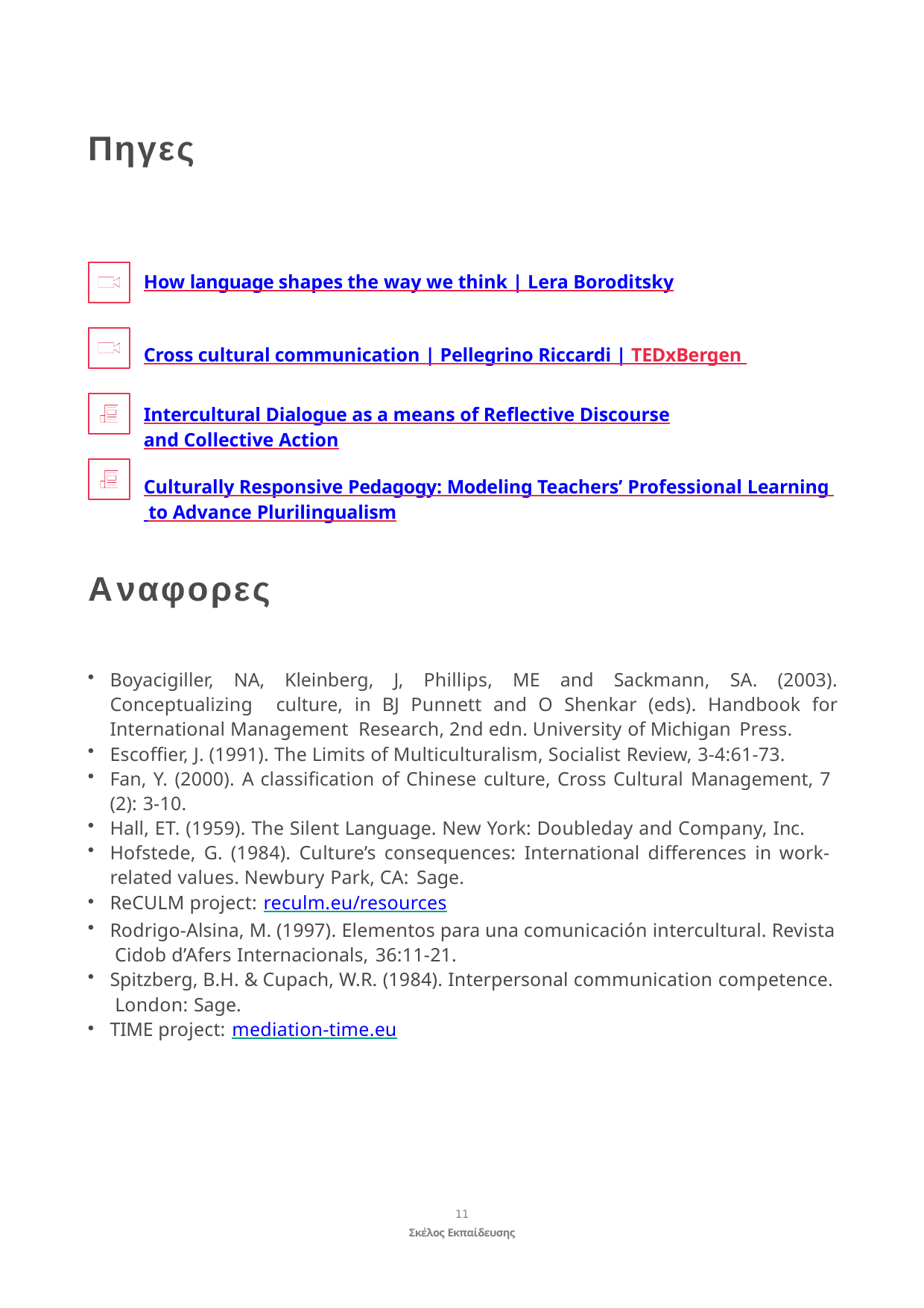

Πηγες

How language shapes the way we think | Lera Boroditsky
Cross cultural communication | Pellegrino Riccardi | TEDxBergen  Intercultural Dialogue as a means of Reflective Discourse
and Collective Action
Culturally Responsive Pedagogy: Modeling Teachers’ Professional Learning  to Advance Plurilingualism

Αναφορες
Boyacigiller, NA, Kleinberg, J, Phillips, ME and Sackmann, SA. (2003). Conceptualizing  culture, in BJ Punnett and O Shenkar (eds). Handbook for International Management  Research, 2nd edn. University of Michigan Press.
Escoffier, J. (1991). The Limits of Multiculturalism, Socialist Review, 3-4:61-73.
Fan, Y. (2000). A classification of Chinese culture, Cross Cultural Management, 7  (2): 3-10.
Hall, ET. (1959). The Silent Language. New York: Doubleday and Company, Inc.
Hofstede, G. (1984). Culture’s consequences: International differences in work-  related values. Newbury Park, CA: Sage.
ReCULM project: reculm.eu/resources
Rodrigo-Alsina, M. (1997). Elementos para una comunicación intercultural. Revista  Cidob d’Afers Internacionals, 36:11-21.
Spitzberg, B.H. & Cupach, W.R. (1984). Interpersonal communication competence.  London: Sage.
TIME project: mediation-time.eu
11
Σκέλος Εκπαίδευσης